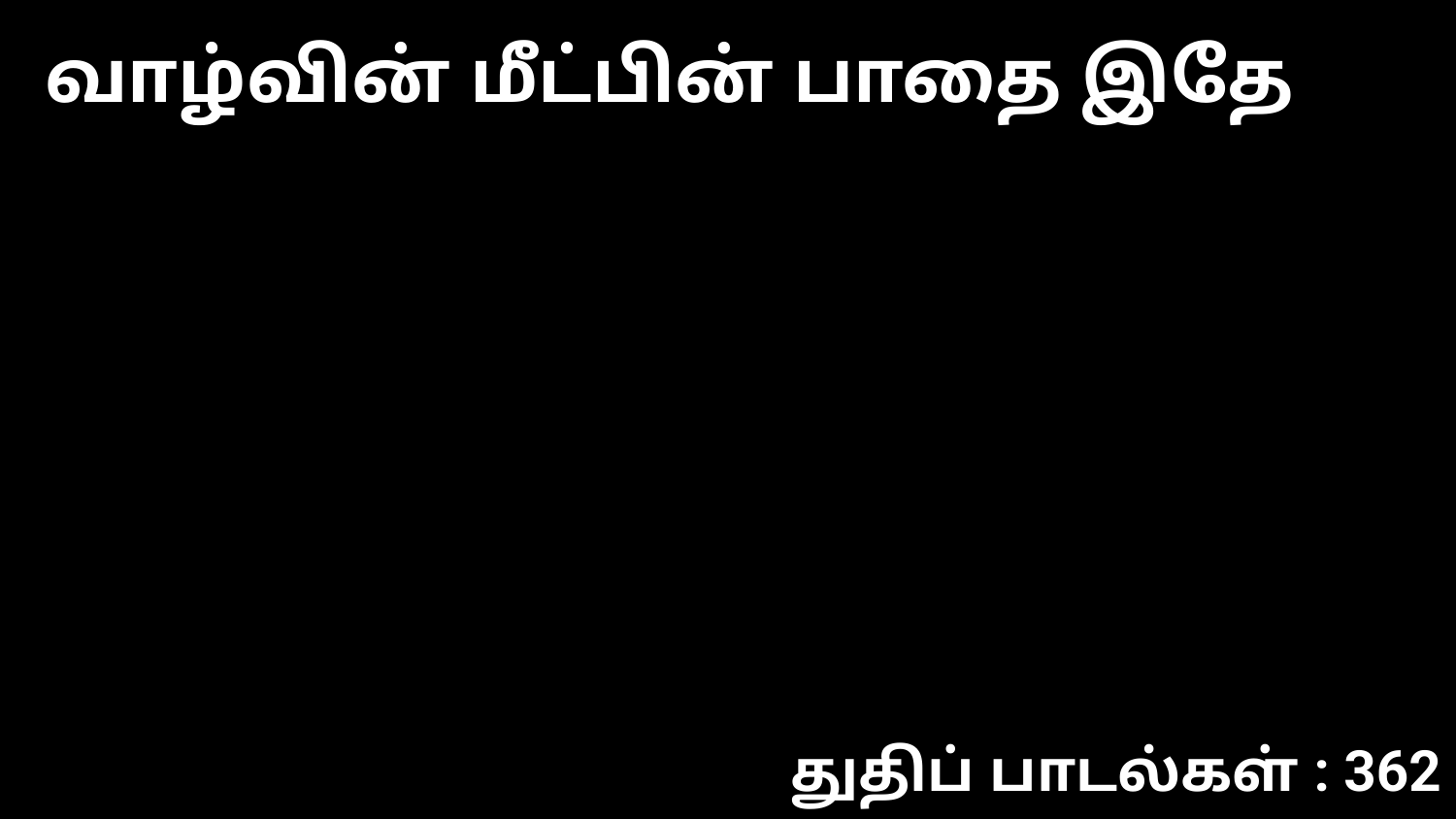

வாழ்வின் மீட்பின் பாதை இதே
துதிப் பாடல்கள் : 362